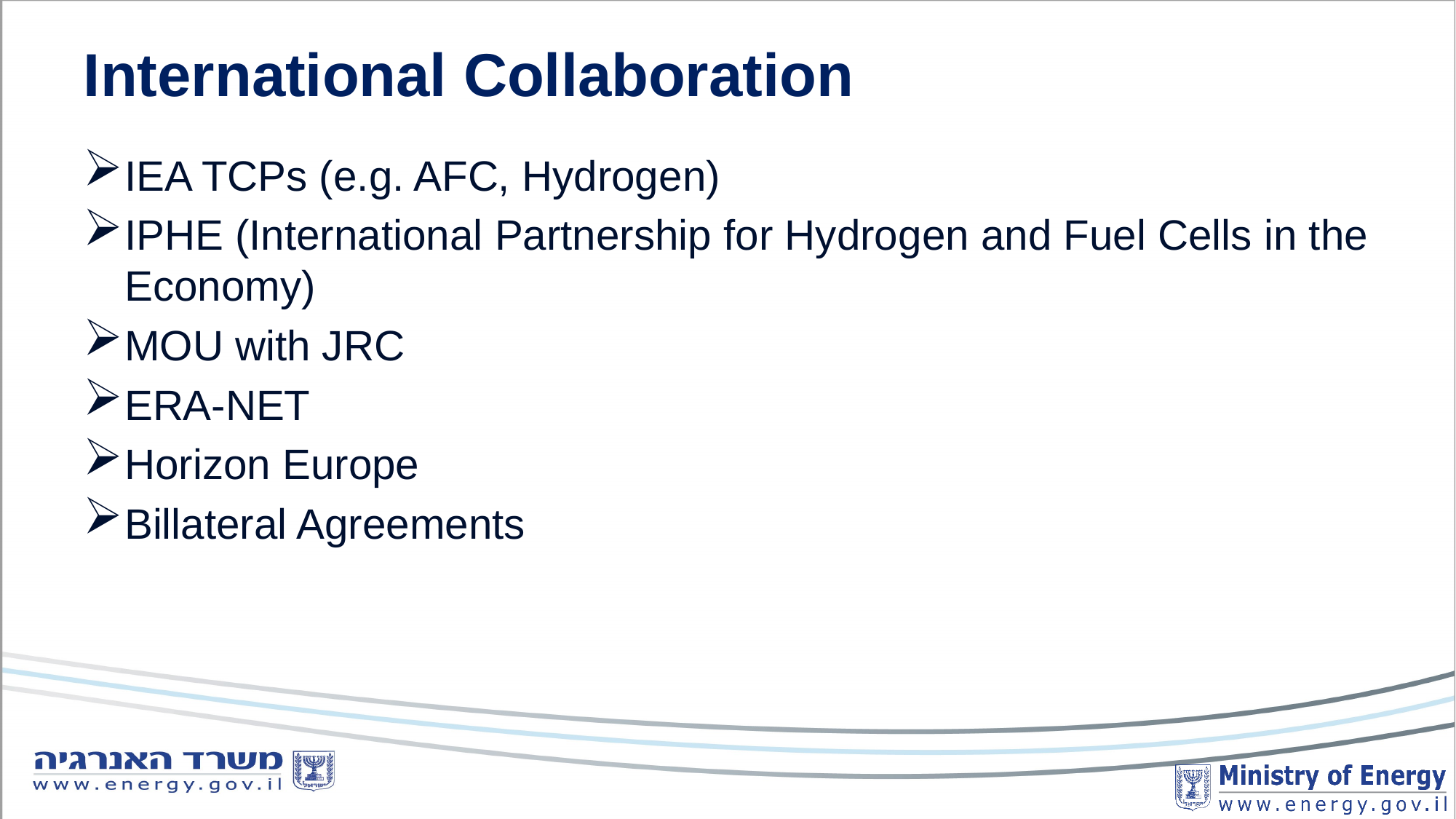

# International Collaboration
IEA TCPs (e.g. AFC, Hydrogen)
IPHE (International Partnership for Hydrogen and Fuel Cells in the Economy)
MOU with JRC
ERA-NET
Horizon Europe
Billateral Agreements